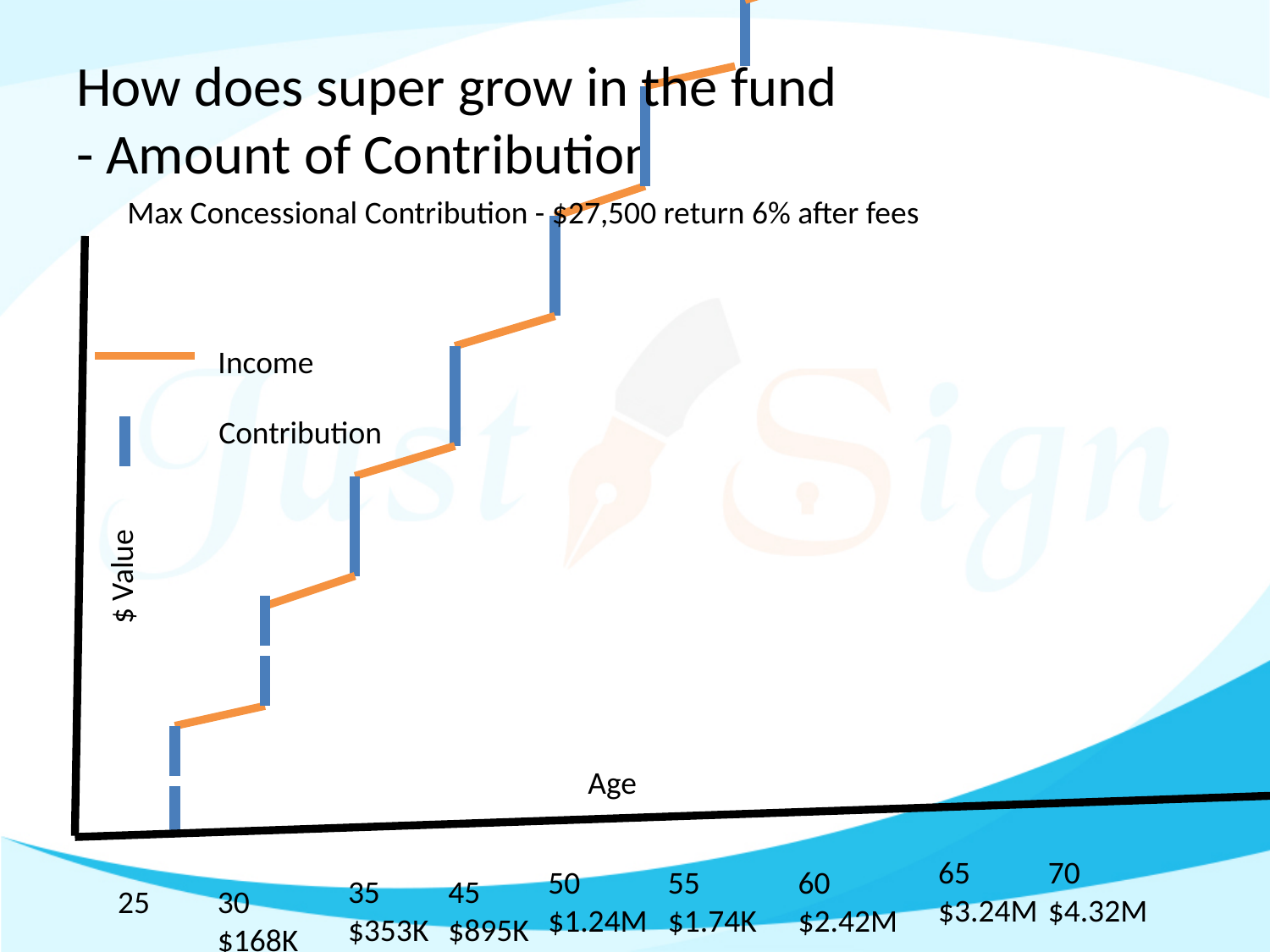

# How does super grow in the fund - Amount of Contribution
Max Concessional Contribution - $27,500 return 6% after fees
Income
Contribution
$ Value
Age
65
$3.24M
70
$4.32M
50
$1.24M
55
$1.74K
60
$2.42M
35
$353K
45
$895K
25
30
$168K